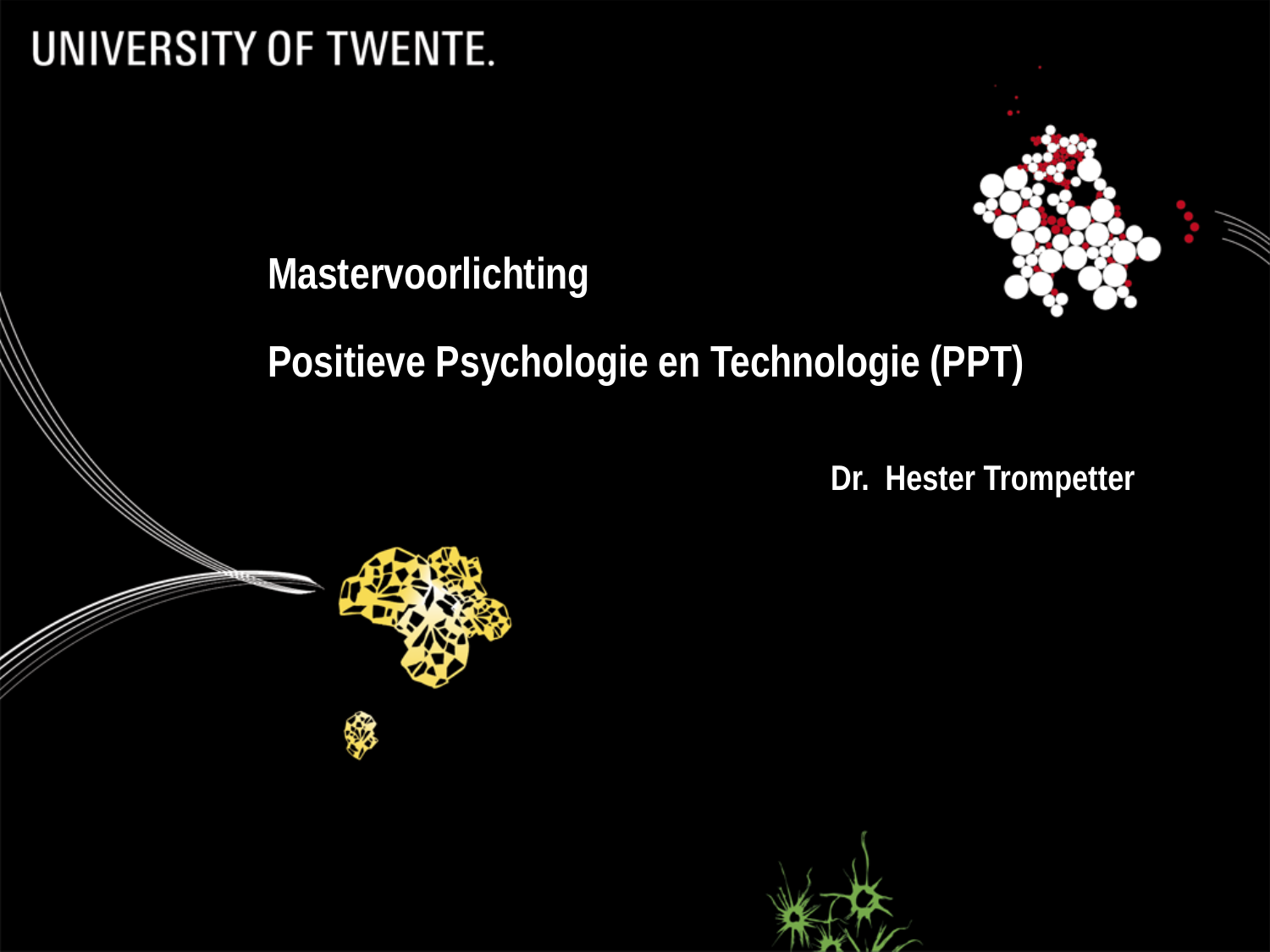

# Mastervoorlichting Positieve Psychologie en Technologie (PPT)

Dr.  Hester Trompetter

68